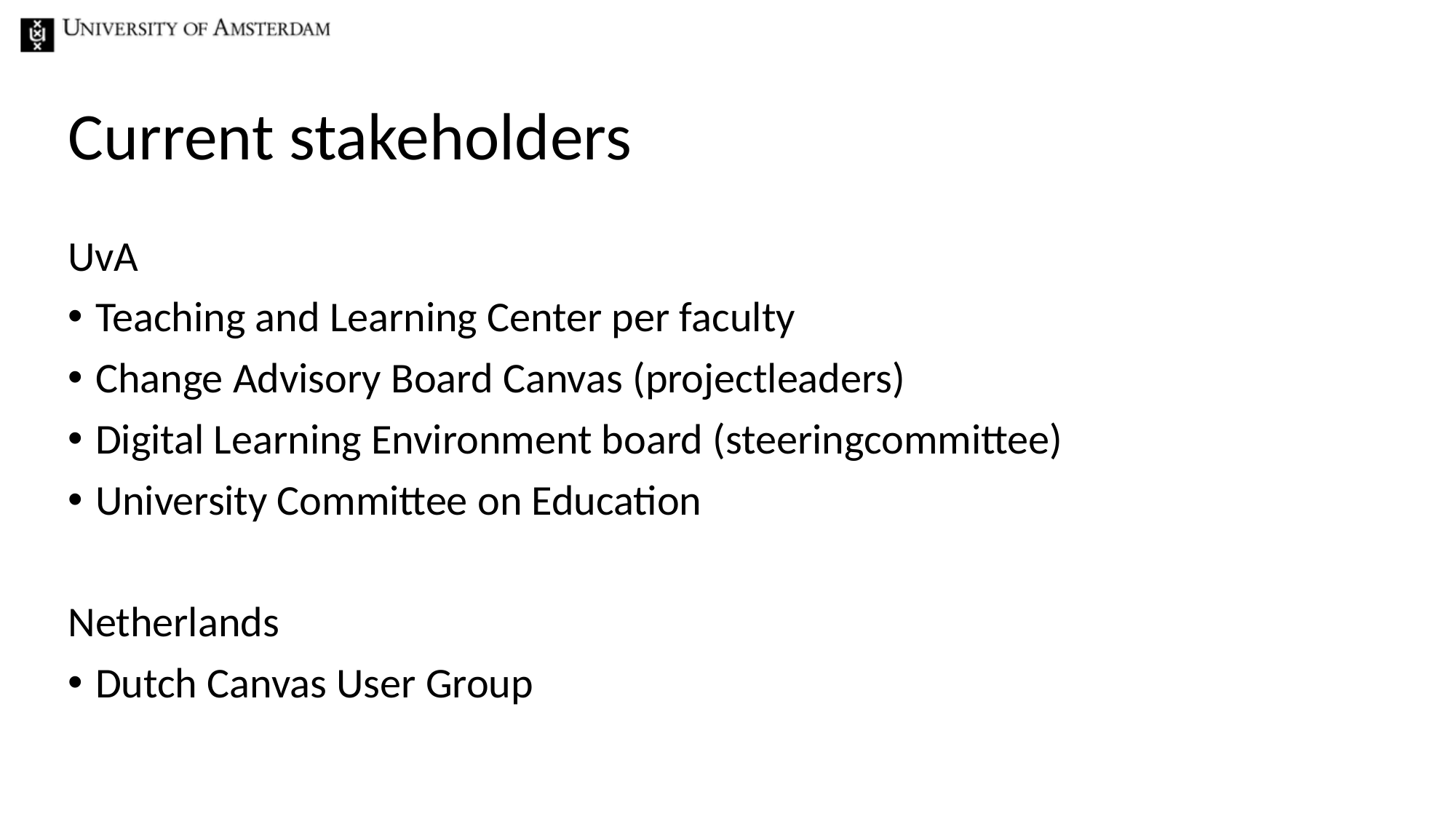

# Current stakeholders
UvA
Teaching and Learning Center per faculty
Change Advisory Board Canvas (projectleaders)
Digital Learning Environment board (steeringcommittee)
University Committee on Education

Netherlands
Dutch Canvas User Group